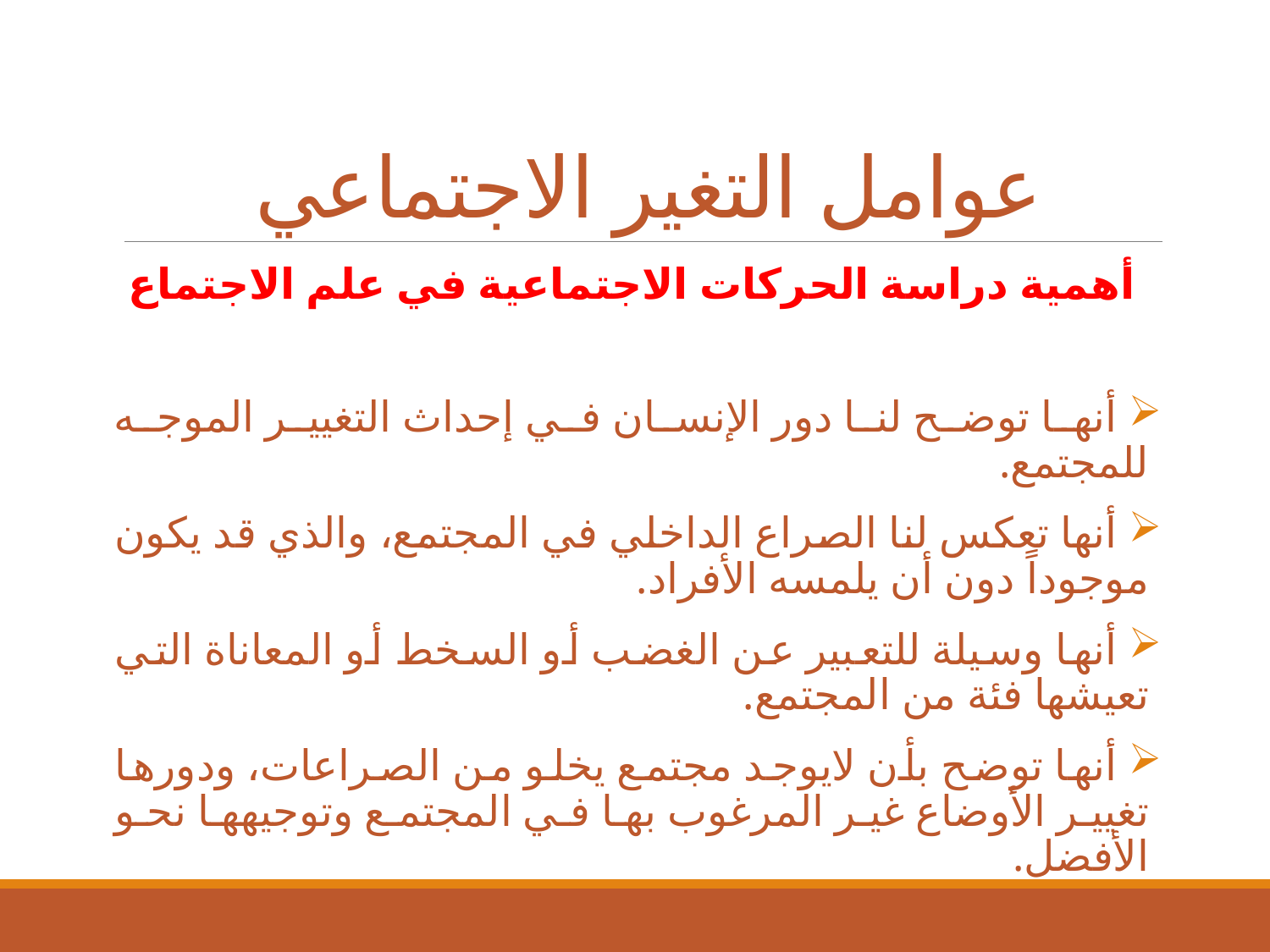

# عوامل التغير الاجتماعي
أهمية دراسة الحركات الاجتماعية في علم الاجتماع

 أنها توضح لنا دور الإنسان في إحداث التغيير الموجه للمجتمع.
 أنها تعكس لنا الصراع الداخلي في المجتمع، والذي قد يكون موجوداً دون أن يلمسه الأفراد.
 أنها وسيلة للتعبير عن الغضب أو السخط أو المعاناة التي تعيشها فئة من المجتمع.
 أنها توضح بأن لايوجد مجتمع يخلو من الصراعات، ودورها تغيير الأوضاع غير المرغوب بها في المجتمع وتوجيهها نحو الأفضل.